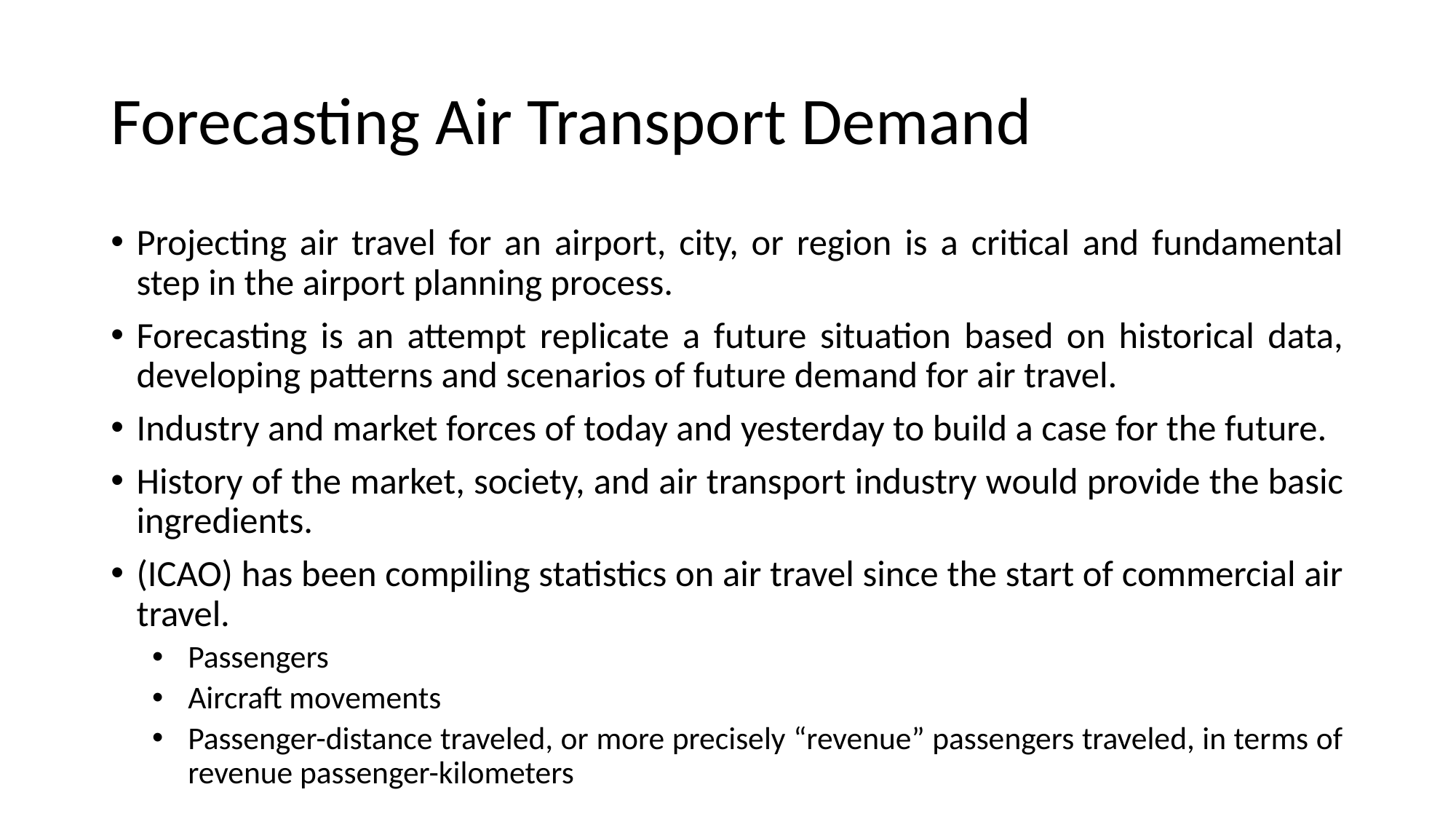

# Forecasting Air Transport Demand
Projecting air travel for an airport, city, or region is a critical and fundamental step in the airport planning process.
Forecasting is an attempt replicate a future situation based on historical data, developing patterns and scenarios of future demand for air travel.
Industry and market forces of today and yesterday to build a case for the future.
History of the market, society, and air transport industry would provide the basic ingredients.
(ICAO) has been compiling statistics on air travel since the start of commercial air travel.
Passengers
Aircraft movements
Passenger-distance traveled, or more precisely “revenue” passengers traveled, in terms of revenue passenger-kilometers